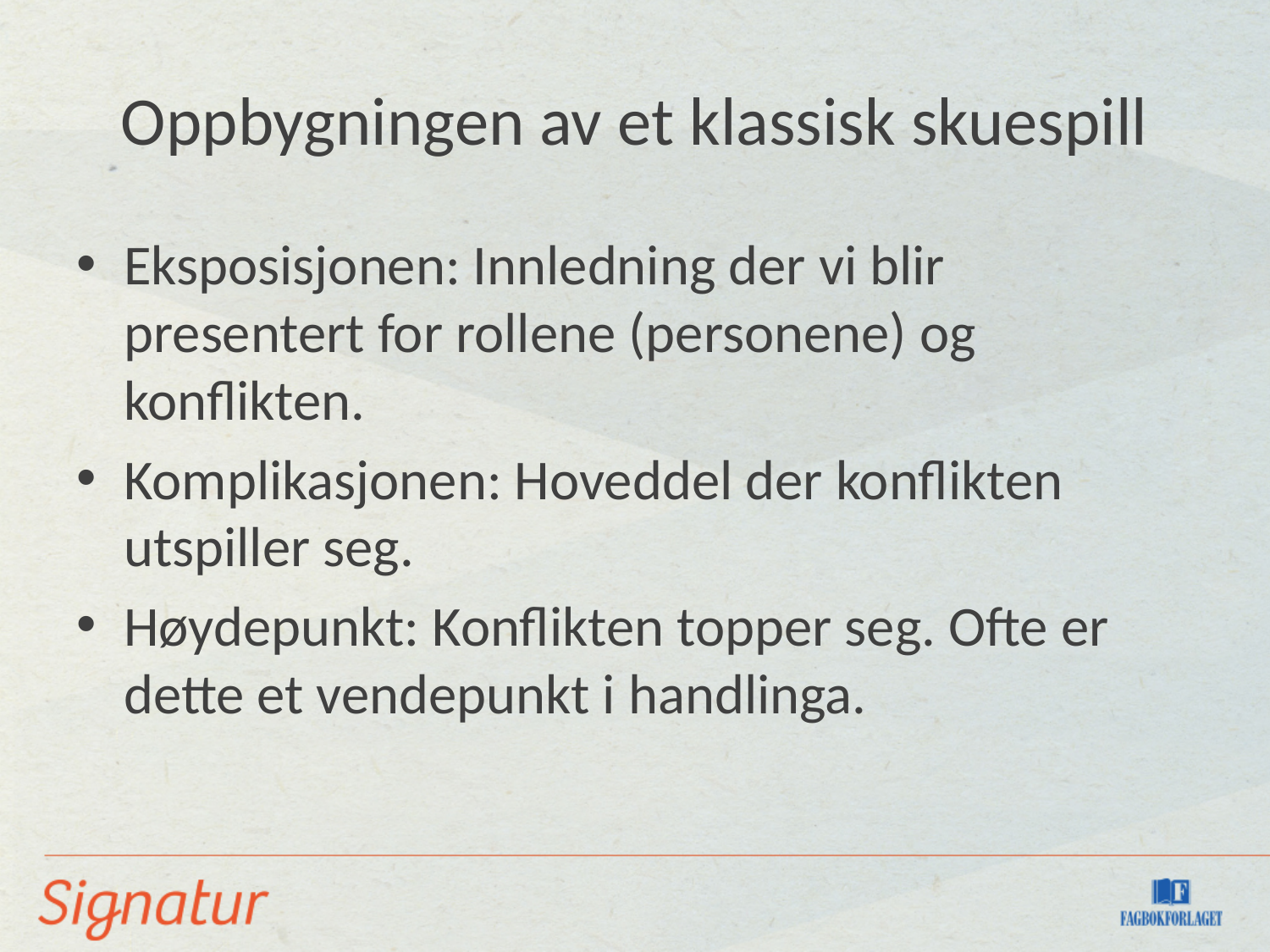

# Oppbygningen av et klassisk skuespill
Eksposisjonen: Innledning der vi blir presentert for rollene (personene) og konflikten.
Komplikasjonen: Hoveddel der konflikten utspiller seg.
Høydepunkt: Konflikten topper seg. Ofte er dette et vendepunkt i handlinga.